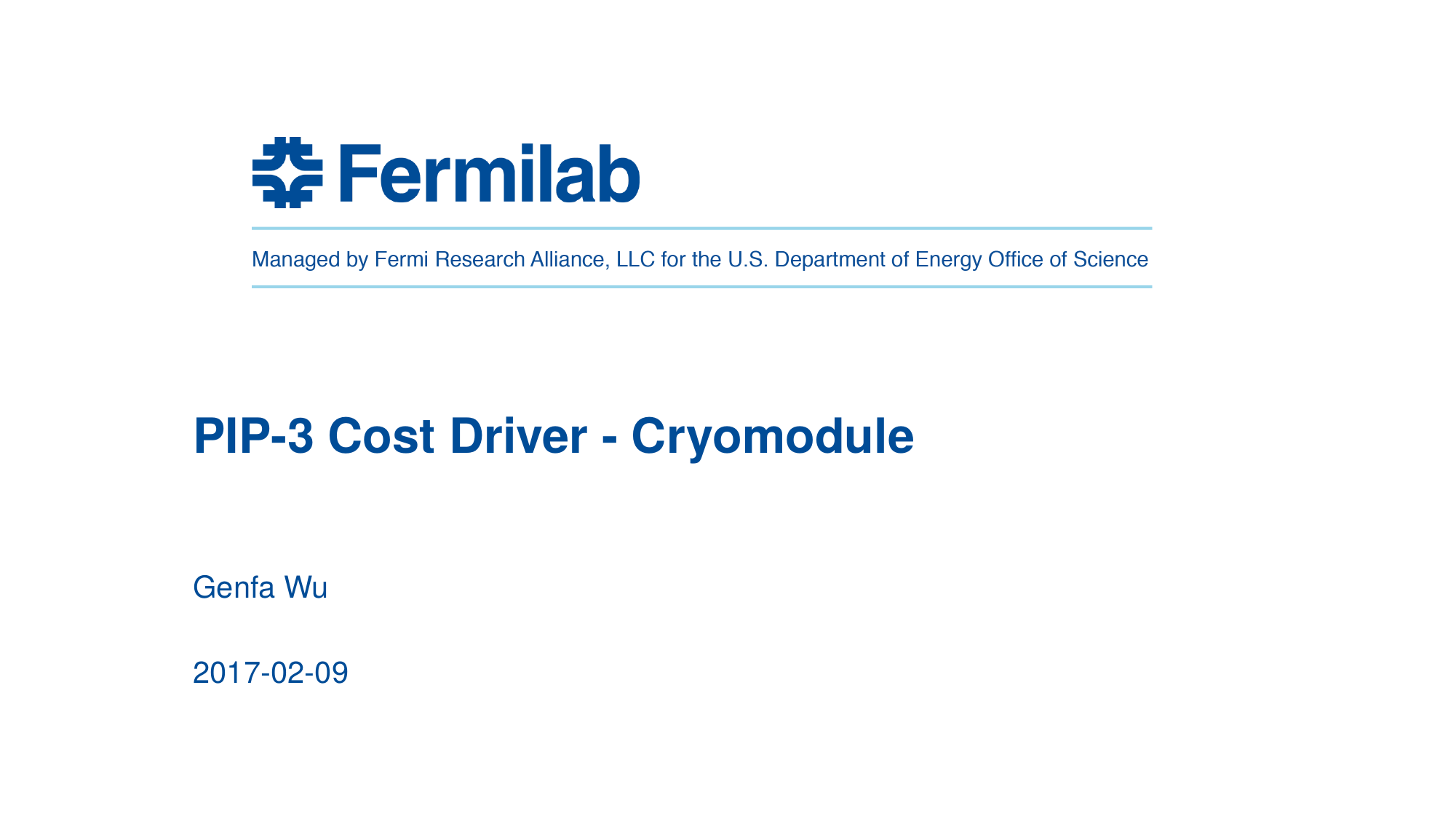

# PIP-3 Cost Driver - Cryomodule
Genfa Wu

2017-02-09